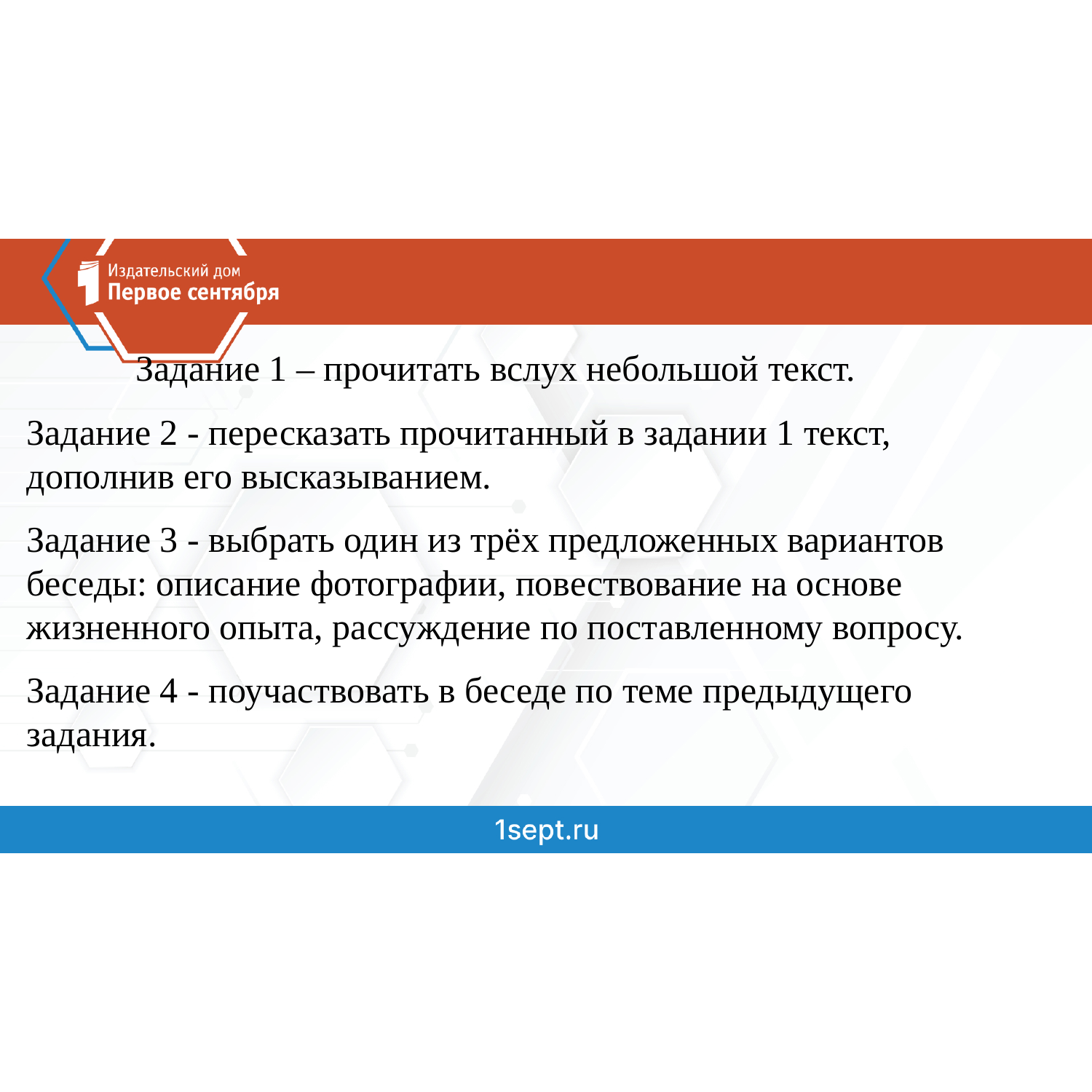

Задание 1 – прочитать вслух небольшой текст.
Задание 2 - пересказать прочитанный в задании 1 текст, дополнив его высказыванием.
Задание 3 - выбрать один из трёх предложенных вариантов беседы: описание фотографии, повествование на основе жизненного опыта, рассуждение по поставленному вопросу.
Задание 4 - поучаствовать в беседе по теме предыдущего задания.